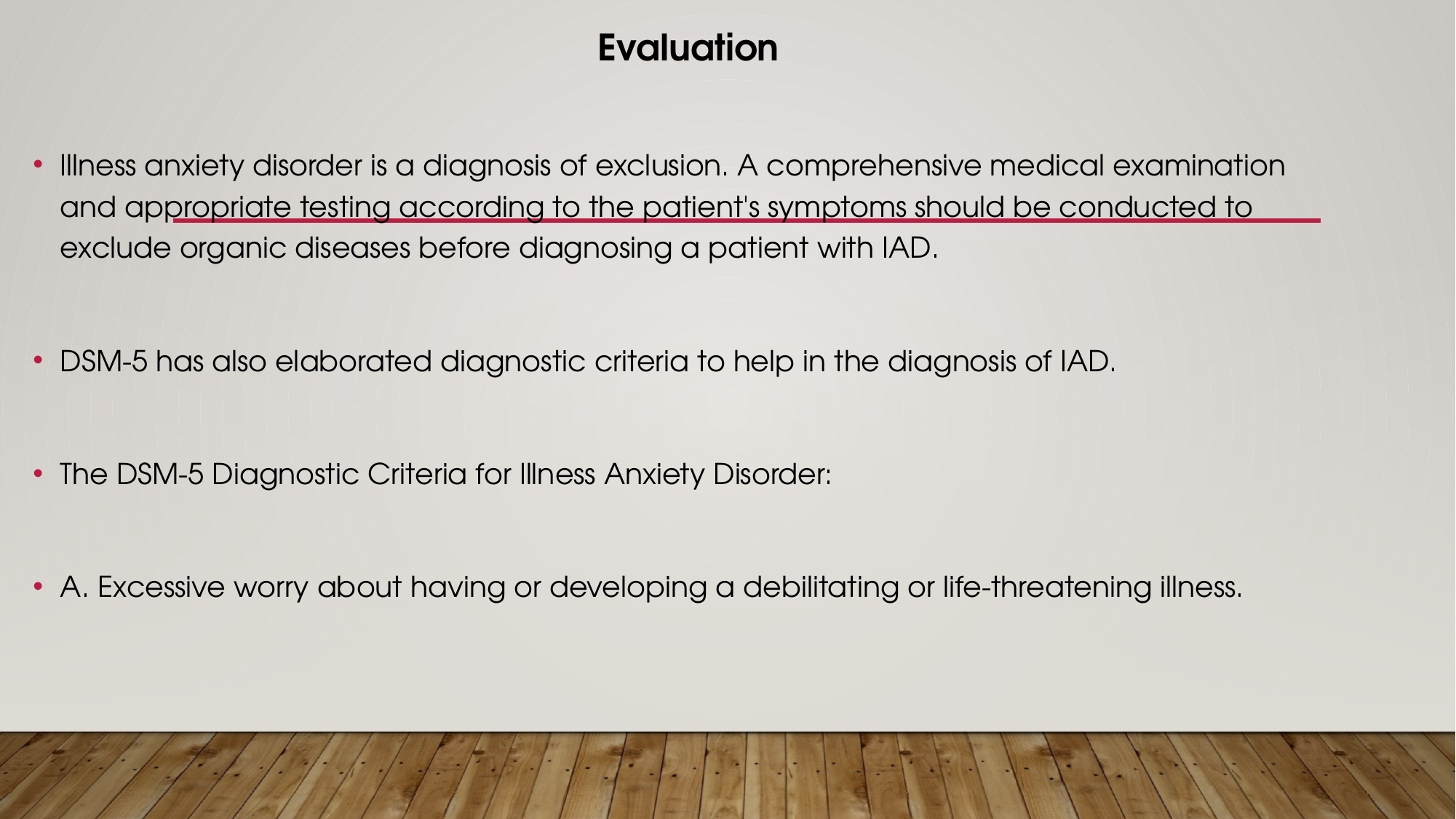

Evaluation

Illness anxiety disorder is a diagnosis of exclusion. A comprehensive medical examination and appropriate testing according to the patient's symptoms should be conducted to exclude organic diseases before diagnosing a patient with IAD.

DSM-5 has also elaborated diagnostic criteria to help in the diagnosis of IAD.

The DSM-5 Diagnostic Criteria for Illness Anxiety Disorder:

A. Excessive worry about having or developing a debilitating or life-threatening illness.